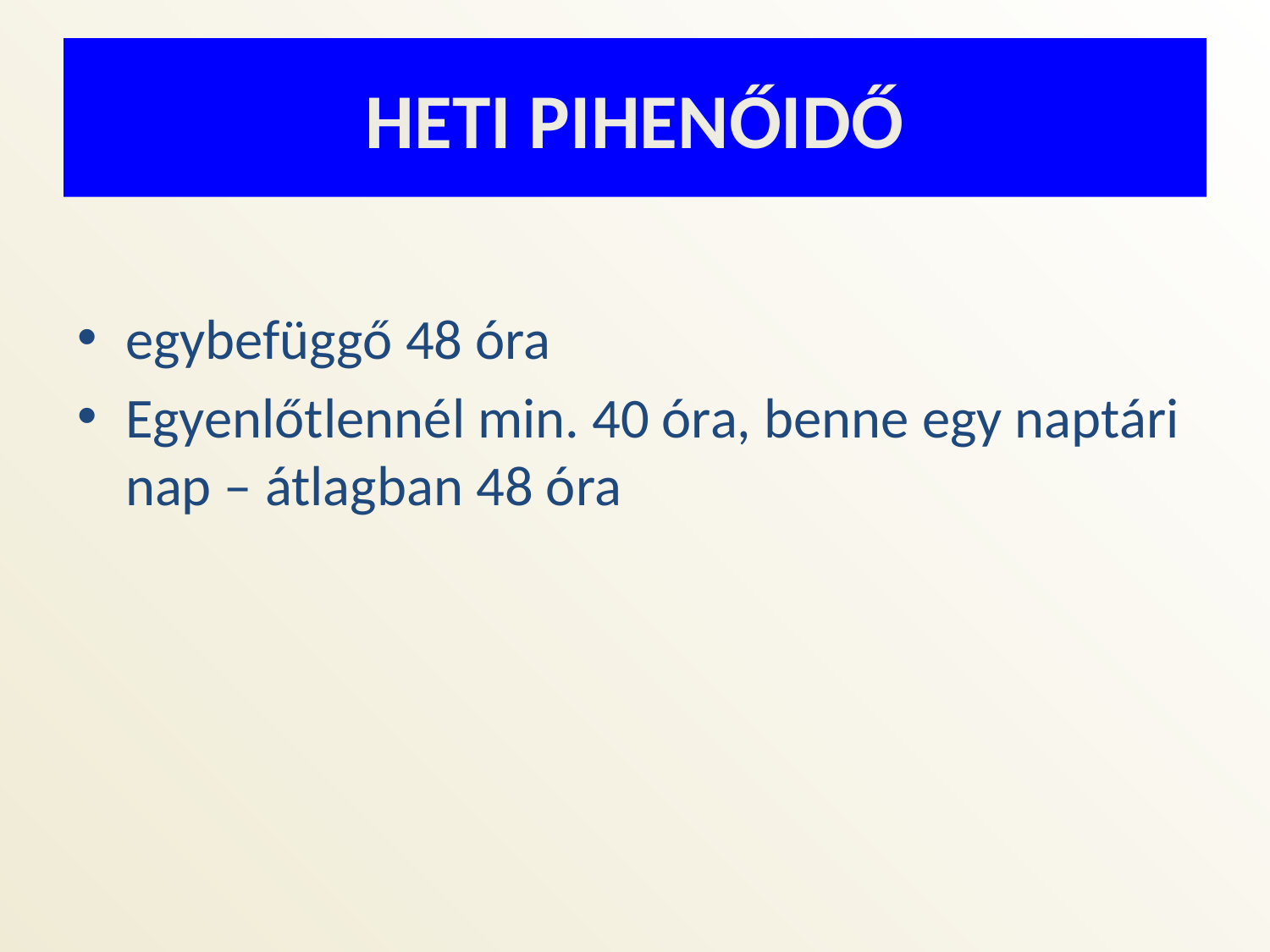

# HETI PIHENŐIDŐ
egybefüggő 48 óra
Egyenlőtlennél min. 40 óra, benne egy naptári nap – átlagban 48 óra